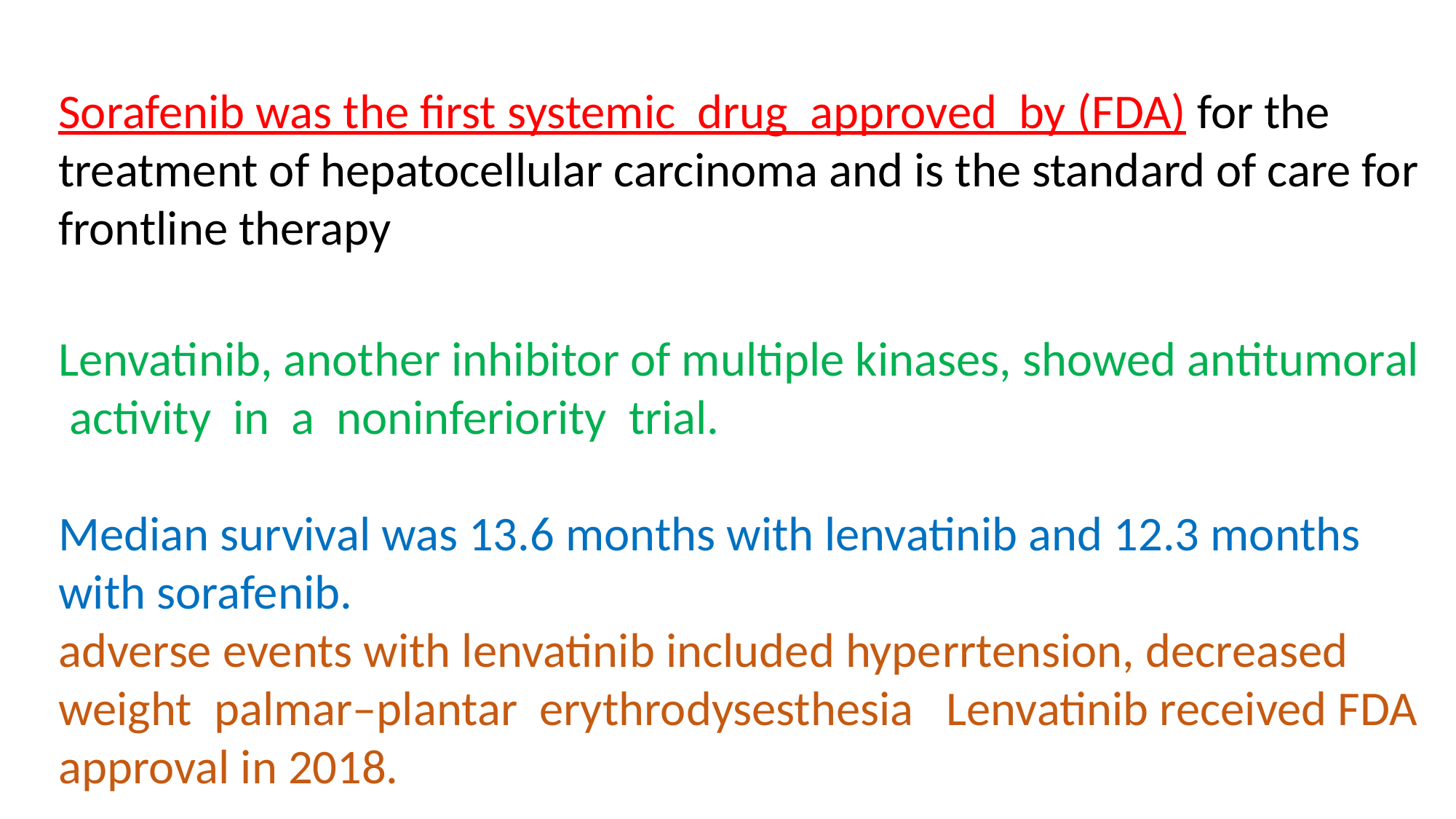

Sorafenib was the first systemic  drug  approved  by (FDA) for the treatment of hepatocellular carcinoma and is the standard of care for frontline therapy
Lenvatinib, another inhibitor of multiple kinases, showed antitumoral  activity  in  a  noninferiority  trial.

Median survival was 13.6 months with lenvatinib and 12.3 months with sorafenib.
adverse events with lenvatinib included hyperrtension, decreased weight  palmar–plantar  erythrodysesthesia   Lenvatinib received FDA approval in 2018.